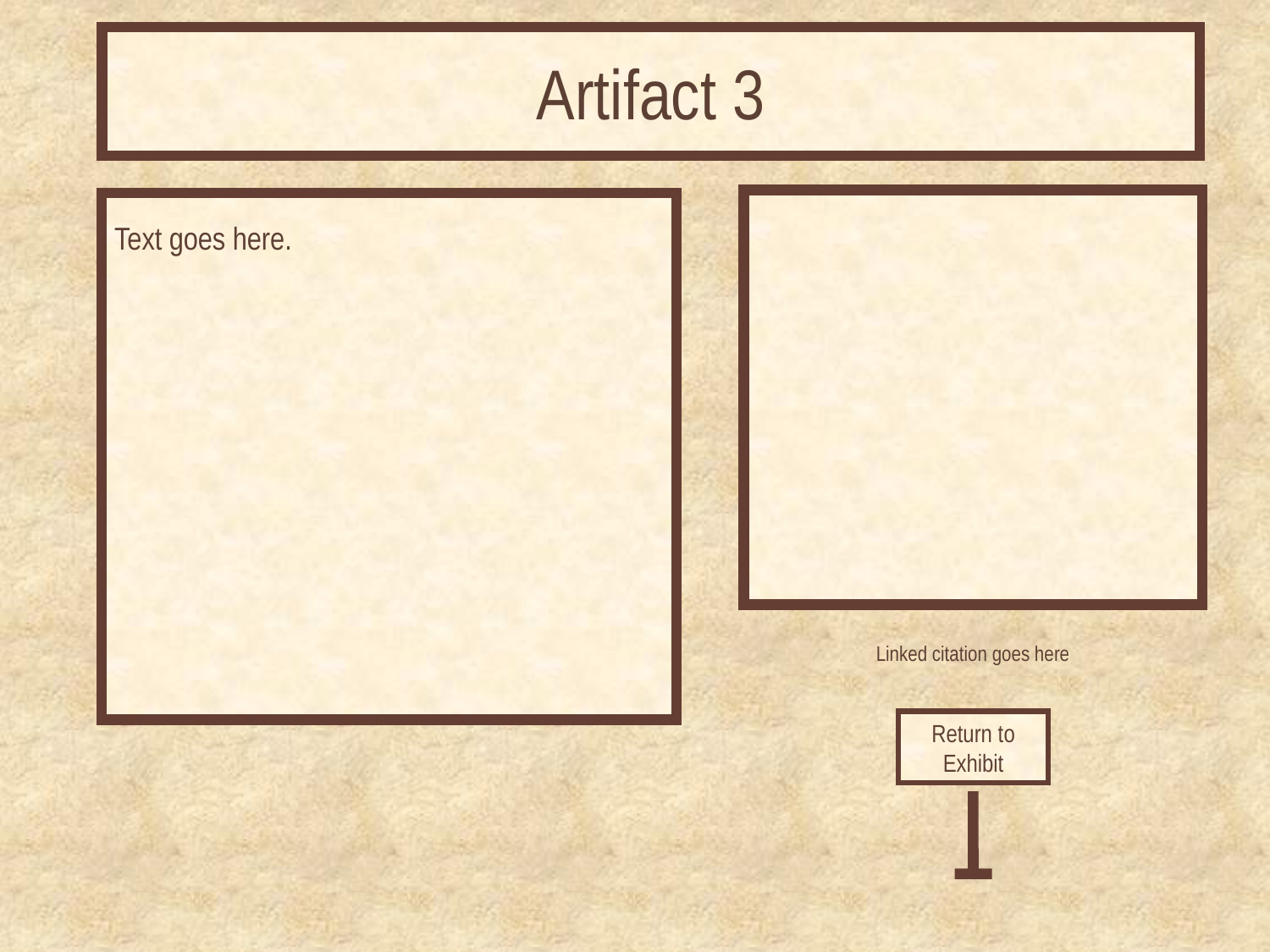

# Artifact 3

Text goes here.

Linked citation goes here
Return to Exhibit